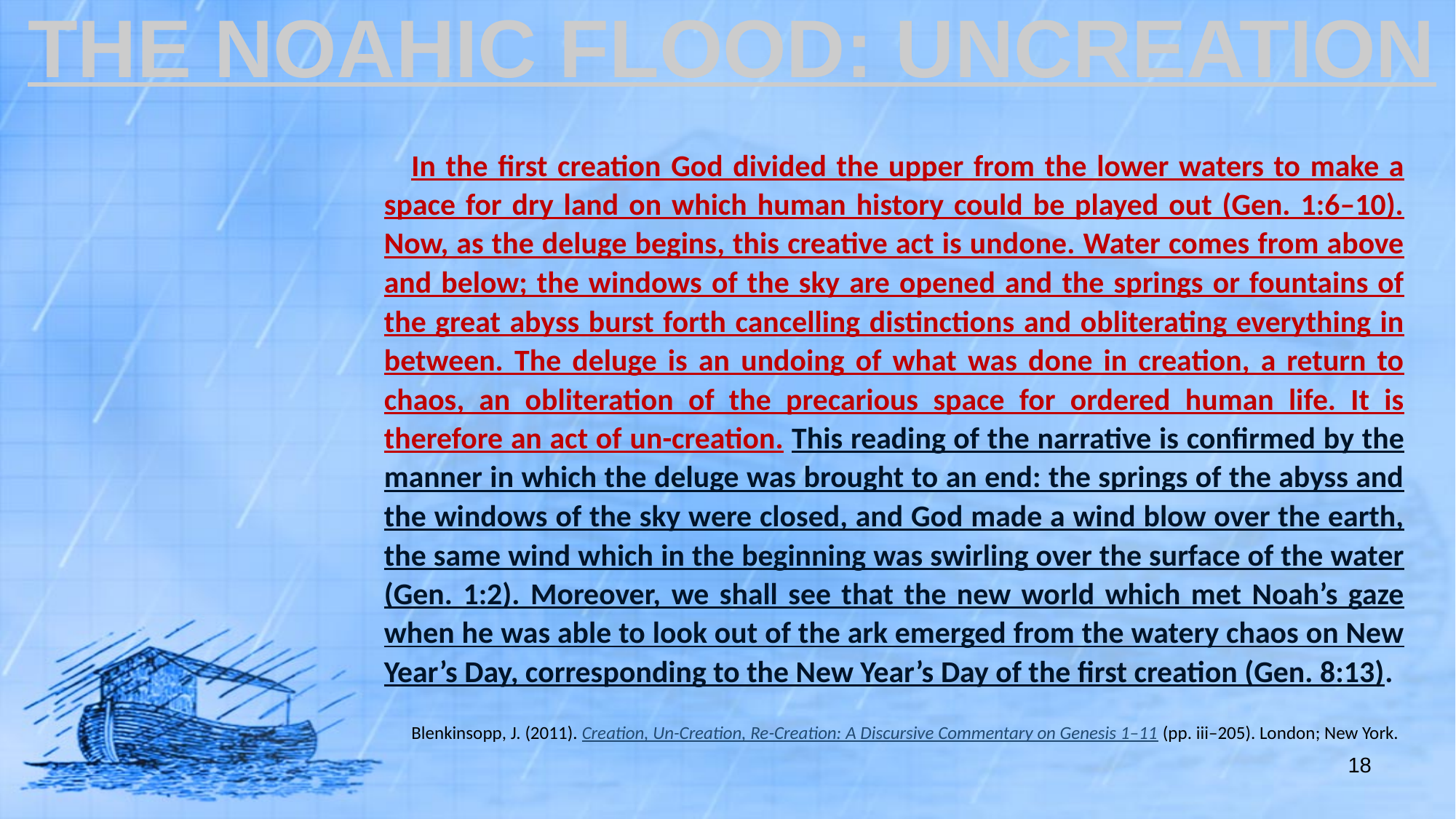

THE NOAHIC FLOOD: UNCREATION
In the first creation God divided the upper from the lower waters to make a space for dry land on which human history could be played out (Gen. 1:6–10). Now, as the deluge begins, this creative act is undone. Water comes from above and below; the windows of the sky are opened and the springs or fountains of the great abyss burst forth cancelling distinctions and obliterating everything in between. The deluge is an undoing of what was done in creation, a return to chaos, an obliteration of the precarious space for ordered human life. It is therefore an act of un-creation. This reading of the narrative is confirmed by the manner in which the deluge was brought to an end: the springs of the abyss and the windows of the sky were closed, and God made a wind blow over the earth, the same wind which in the beginning was swirling over the surface of the water (Gen. 1:2). Moreover, we shall see that the new world which met Noah’s gaze when he was able to look out of the ark emerged from the watery chaos on New Year’s Day, corresponding to the New Year’s Day of the first creation (Gen. 8:13).

Blenkinsopp, J. (2011). Creation, Un-Creation, Re-Creation: A Discursive Commentary on Genesis 1–11 (pp. iii–205). London; New York.
18